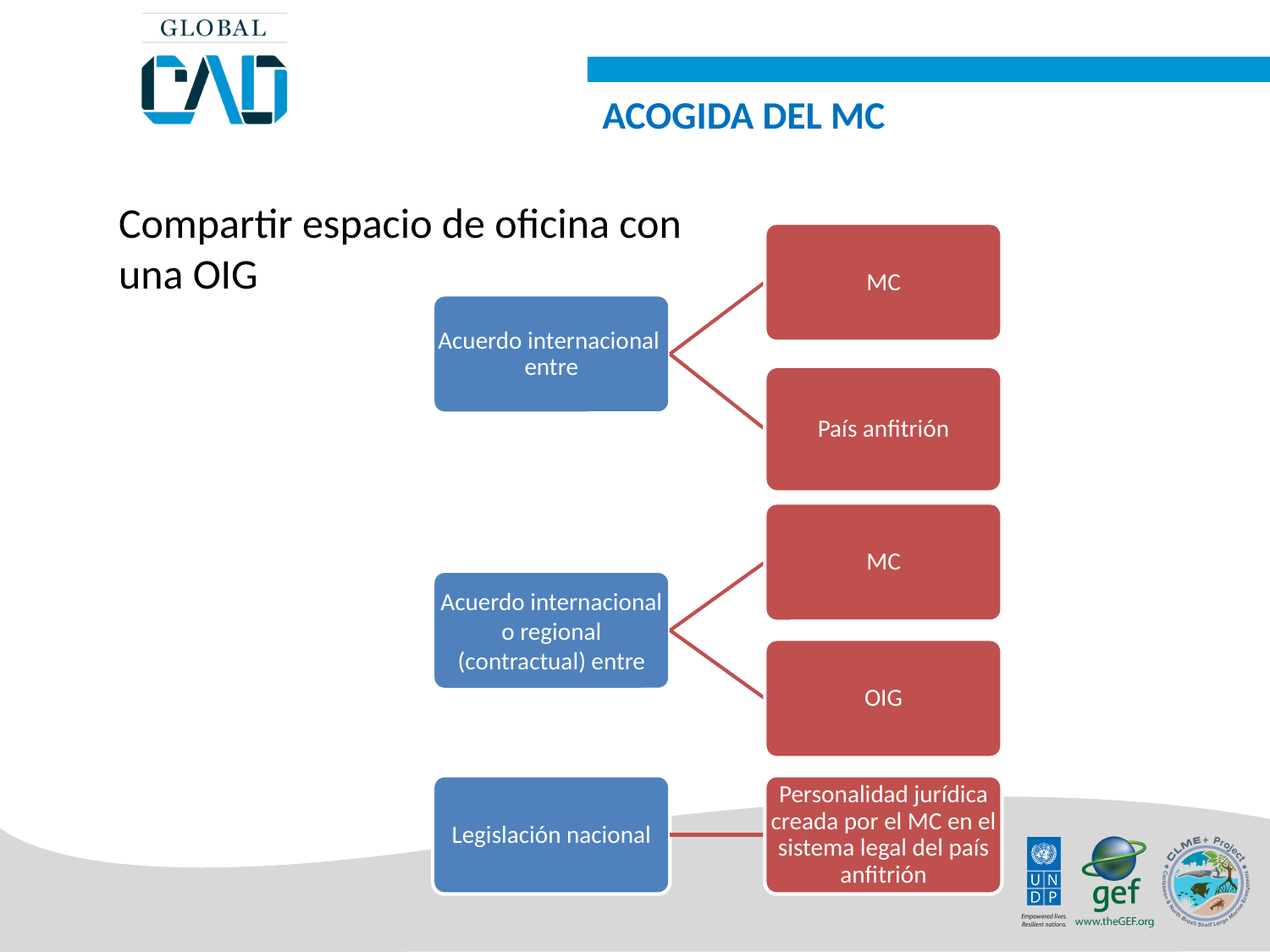

ACOGIDA DEL MC
Compartir espacio de oficina con una OIG

MC

Acuerdo internacional  entre

País anfitrión

MC

Acuerdo internacional o regional (contractual) entre

OIG

Legislación nacional
Personalidad jurídica creada por el MC en el sistema legal del país anfitrión